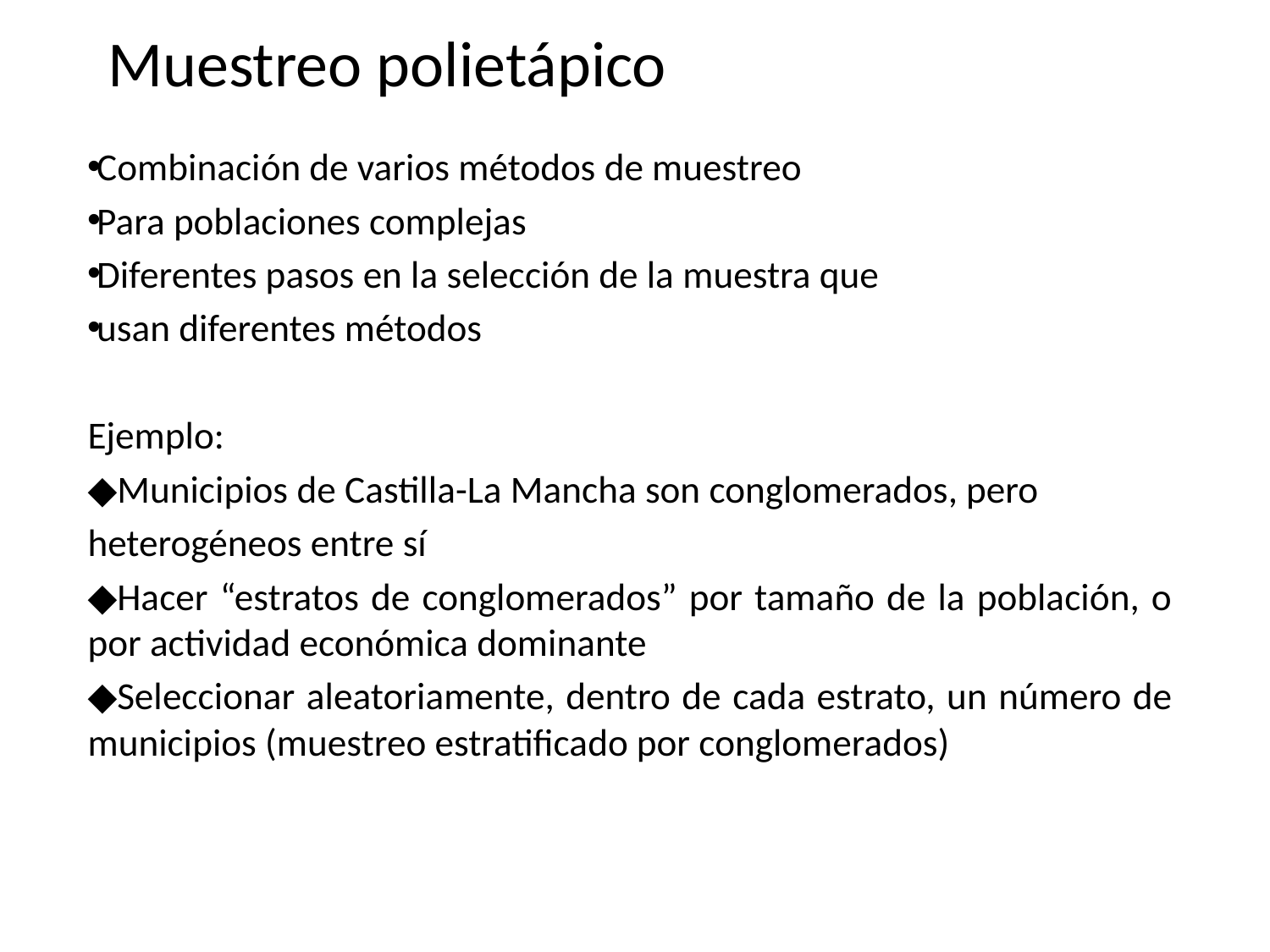

# Muestreo polietápico
Combinación de varios métodos de muestreo
Para poblaciones complejas
Diferentes pasos en la selección de la muestra que
usan diferentes métodos

Ejemplo:
◆Municipios de Castilla-La Mancha son conglomerados, pero
heterogéneos entre sí
◆Hacer “estratos de conglomerados” por tamaño de la población, o por actividad económica dominante
◆Seleccionar aleatoriamente, dentro de cada estrato, un número de municipios (muestreo estratificado por conglomerados)